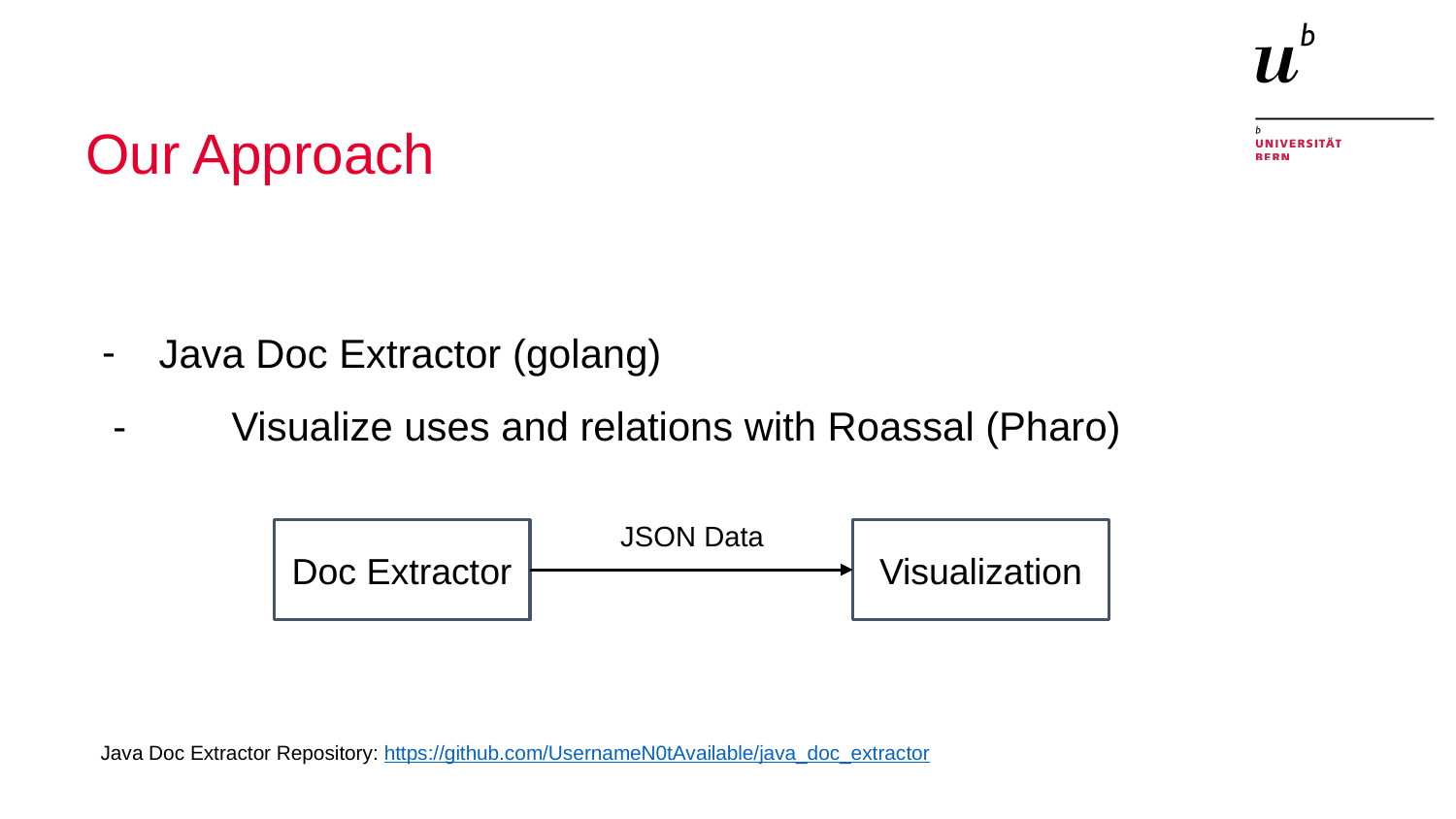

# Our Approach
Java Doc Extractor (golang)
   -	Visualize uses and relations with Roassal (Pharo)

JSON Data
Doc Extractor
Visualization
Java Doc Extractor Repository: https://github.com/UsernameN0tAvailable/java_doc_extractor